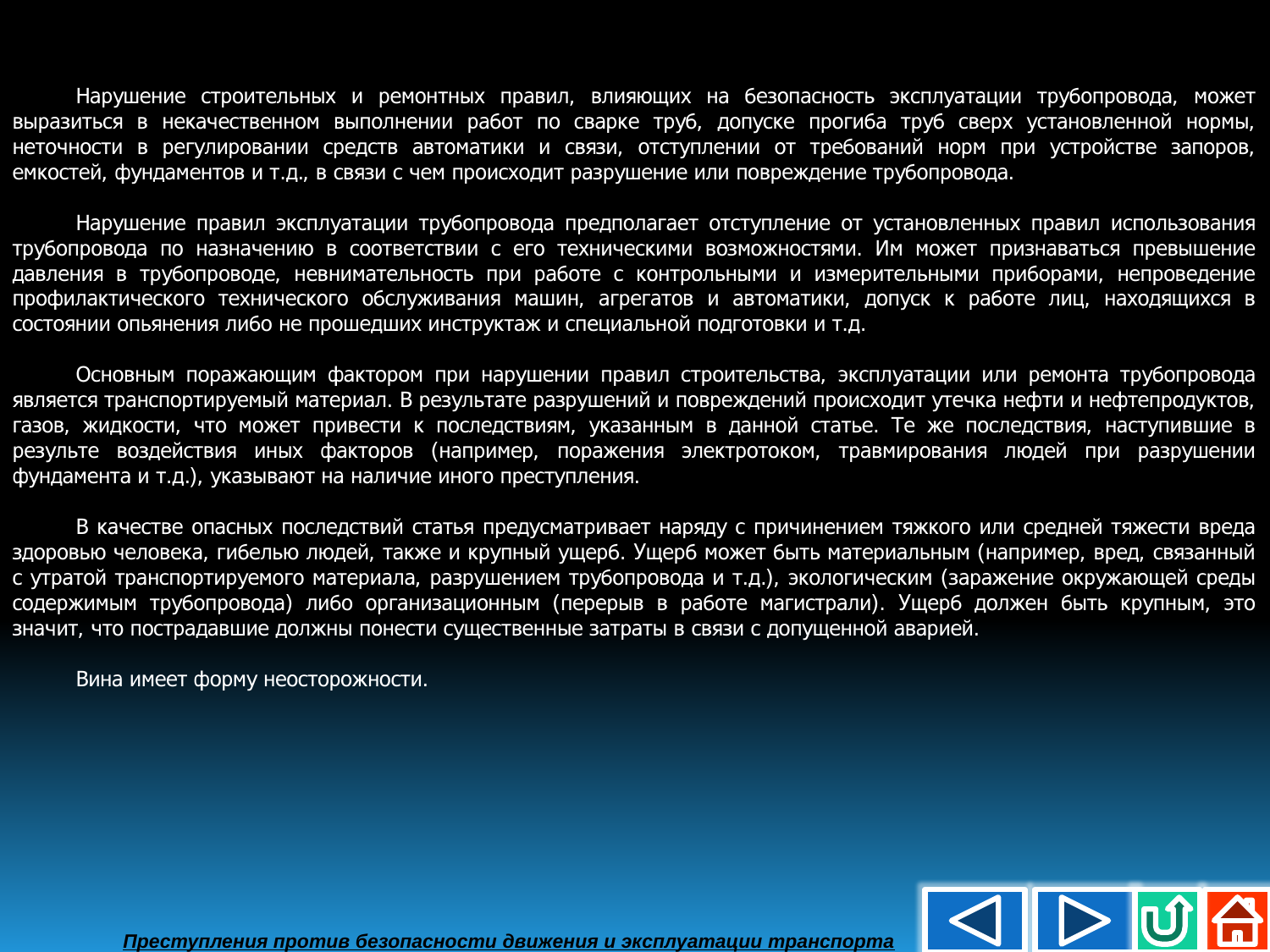

Нарушение строительных и ремонтных правил, влияющих на безопасность эксплуатации трубопровода, может выразиться в некачественном выполнении работ по сварке труб, допуске прогиба труб сверх установленной нормы, неточности в регулировании средств автоматики и связи, отступлении от требований норм при устройстве запоров, емкостей, фундаментов и т.д., в связи с чем происходит разрушение или повреждение трубопровода.

Нарушение правил эксплуатации трубопровода предполагает отступление от установленных правил использования трубопровода по назначению в соответствии с его техническими возможностями. Им может признаваться превышение давления в трубопроводе, невнимательность при работе с контрольными и измерительными приборами, непроведение профилактического технического обслуживания машин, агрегатов и автоматики, допуск к работе лиц, находящихся в состоянии опьянения либо не прошедших инструктаж и специальной подготовки и т.д.

Основным поражающим фактором при нарушении правил строительства, эксплуатации или ремонта трубопровода является транспортируемый материал. В результате разрушений и повреждений происходит утечка нефти и нефтепродуктов, газов, жидкости, что может привести к последствиям, указанным в данной статье. Те же последствия, наступившие в результе воздействия иных факторов (например, поражения электротоком, травмирования людей при разрушении фундамента и т.д.), указывают на наличие иного преступления.

В качестве опасных последствий статья предусматривает наряду с причинением тяжкого или средней тяжести вреда здоровью человека, гибелью людей, также и крупный ущерб. Ущерб может быть материальным (например, вред, связанный с утратой транспортируемого материала, разрушением трубопровода и т.д.), экологическим (заражение окружающей среды содержимым трубопровода) либо организационным (перерыв в работе магистрали). Ущерб должен быть крупным, это значит, что пострадавшие должны понести существенные затраты в связи с допущенной аварией.

Вина имеет форму неосторожности.

Преступления против безопасности движения и эксплуатации транспорта